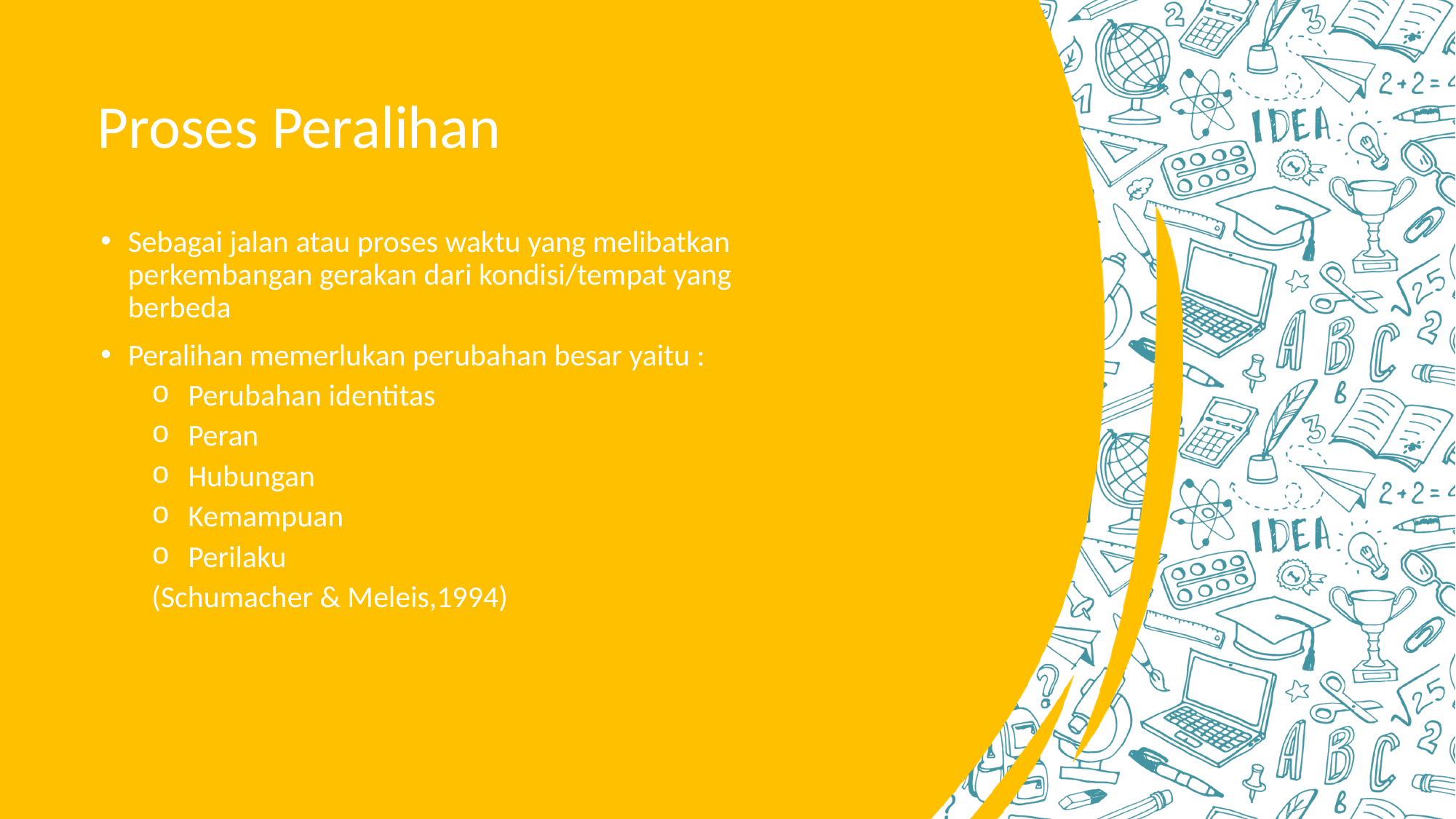

# Proses Peralihan
Sebagai jalan atau proses waktu yang melibatkan perkembangan gerakan dari kondisi/tempat yang berbeda
Peralihan memerlukan perubahan besar yaitu :
Perubahan identitas
Peran
Hubungan
Kemampuan
Perilaku
(Schumacher & Meleis,1994)